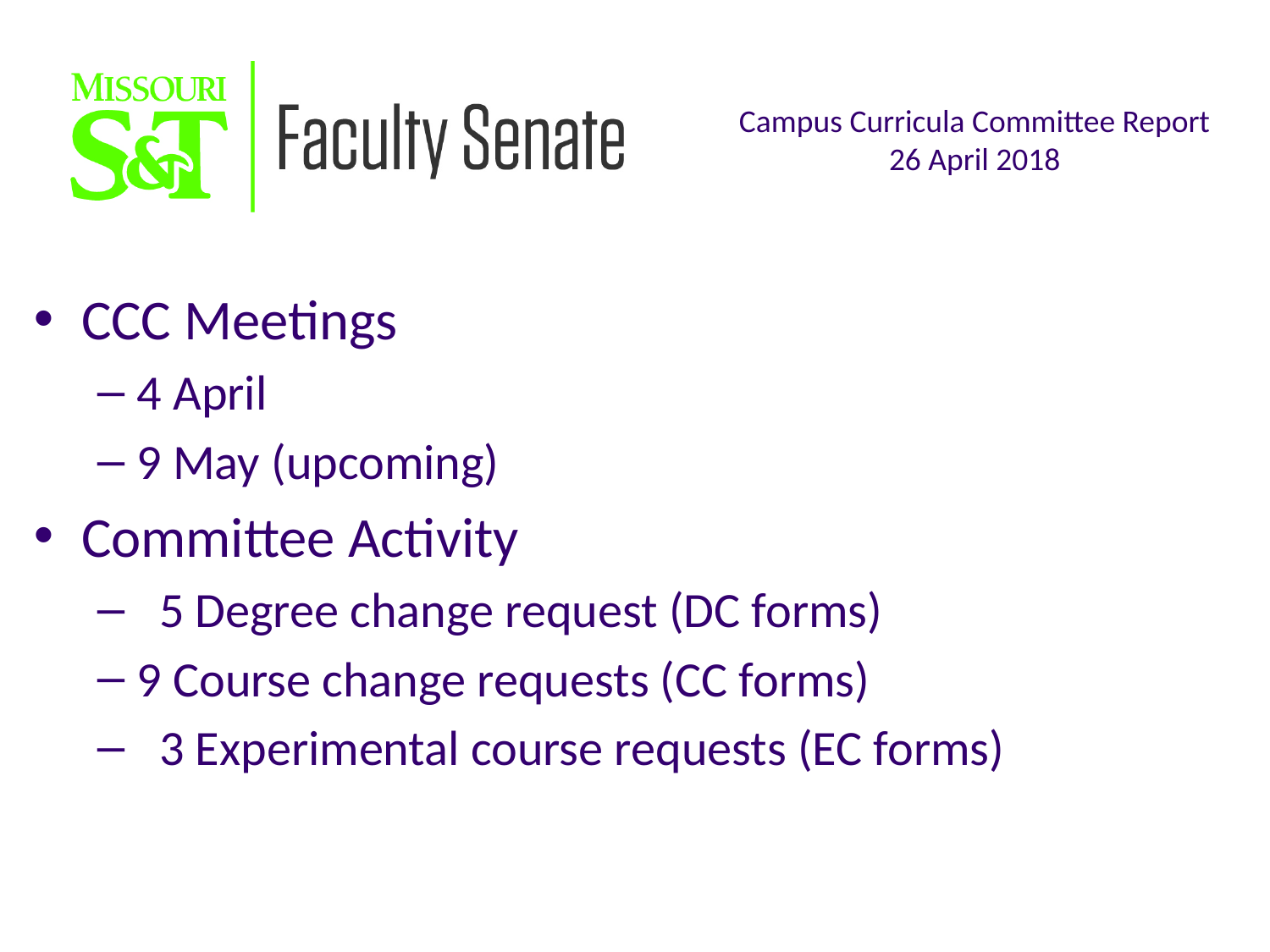

CCC Meetings
4 April
9 May (upcoming)
Committee Activity
  5 Degree change request (DC forms)
9 Course change requests (CC forms)
  3 Experimental course requests (EC forms)